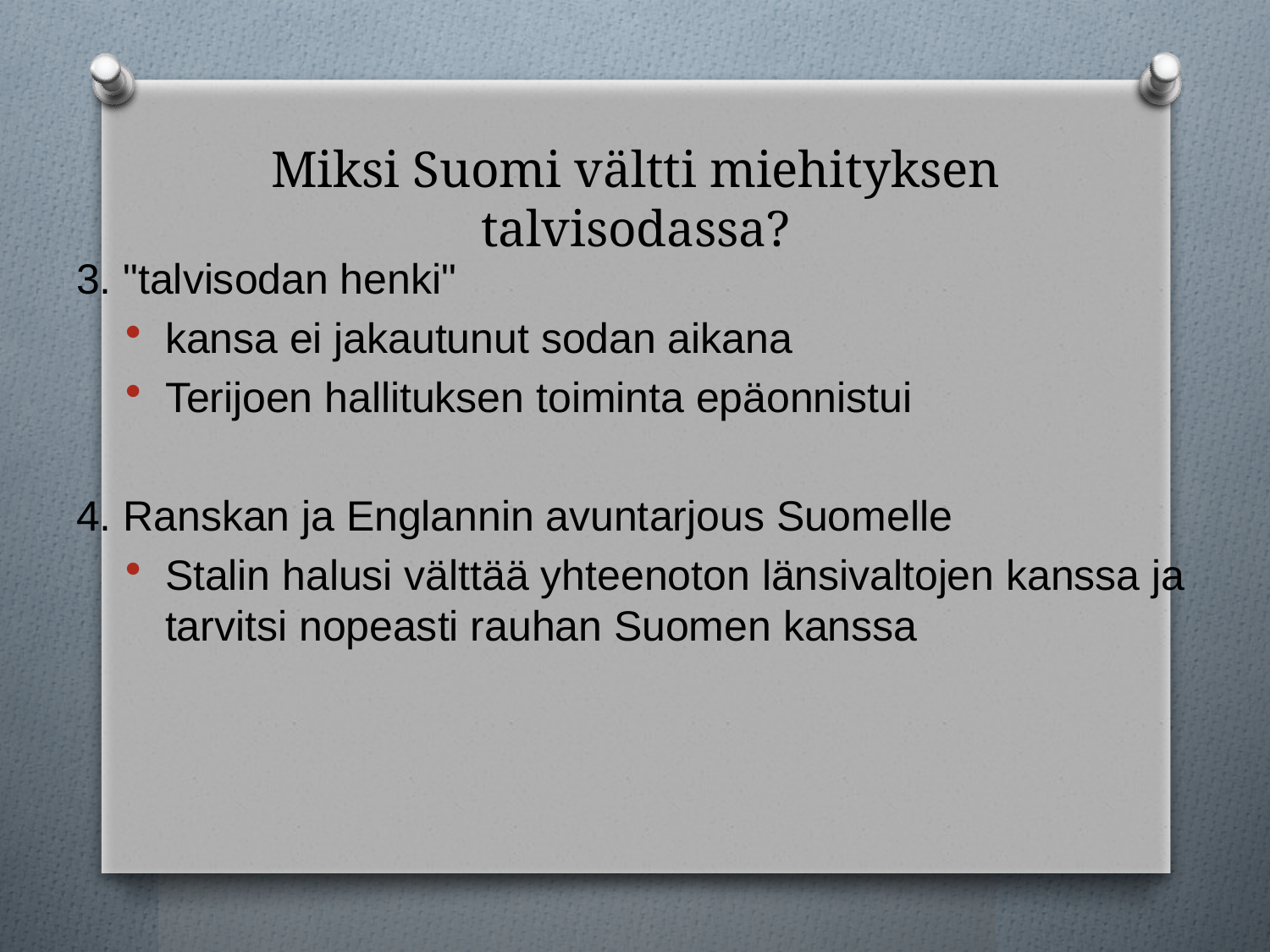

# Miksi Suomi vältti miehityksen talvisodassa?

3. "talvisodan henki"
kansa ei jakautunut sodan aikana
Terijoen hallituksen toiminta epäonnistui

4. Ranskan ja Englannin avuntarjous Suomelle
Stalin halusi välttää yhteenoton länsivaltojen kanssa ja tarvitsi nopeasti rauhan Suomen kanssa